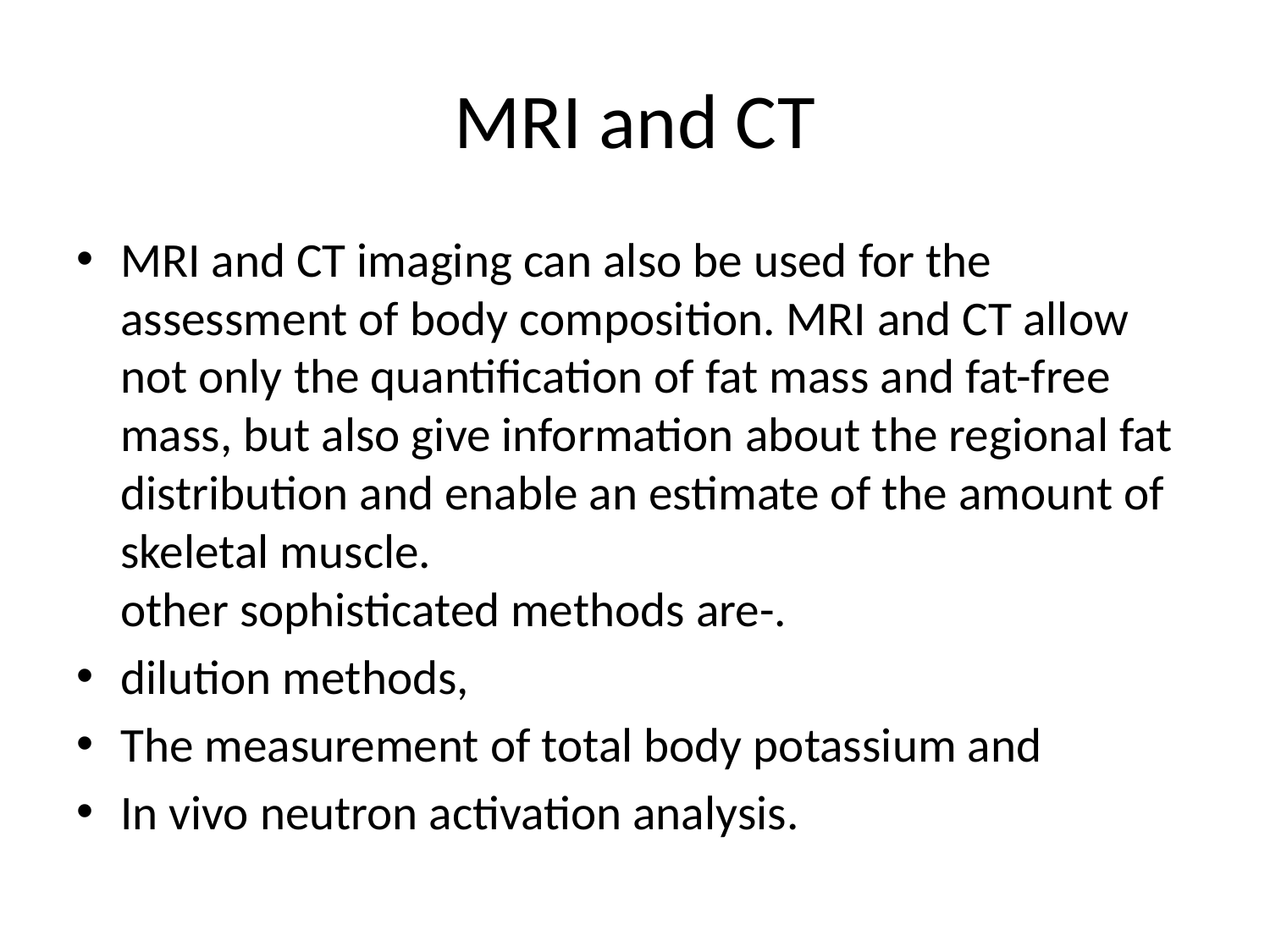

# MRI and CT
MRI and CT imaging can also be used for the assessment of body composition. MRI and CT allow not only the quantification of fat mass and fat-free mass, but also give information about the regional fat distribution and enable an estimate of the amount of skeletal muscle.
other sophisticated methods are-.
dilution methods,
The measurement of total body potassium and
In vivo neutron activation analysis.